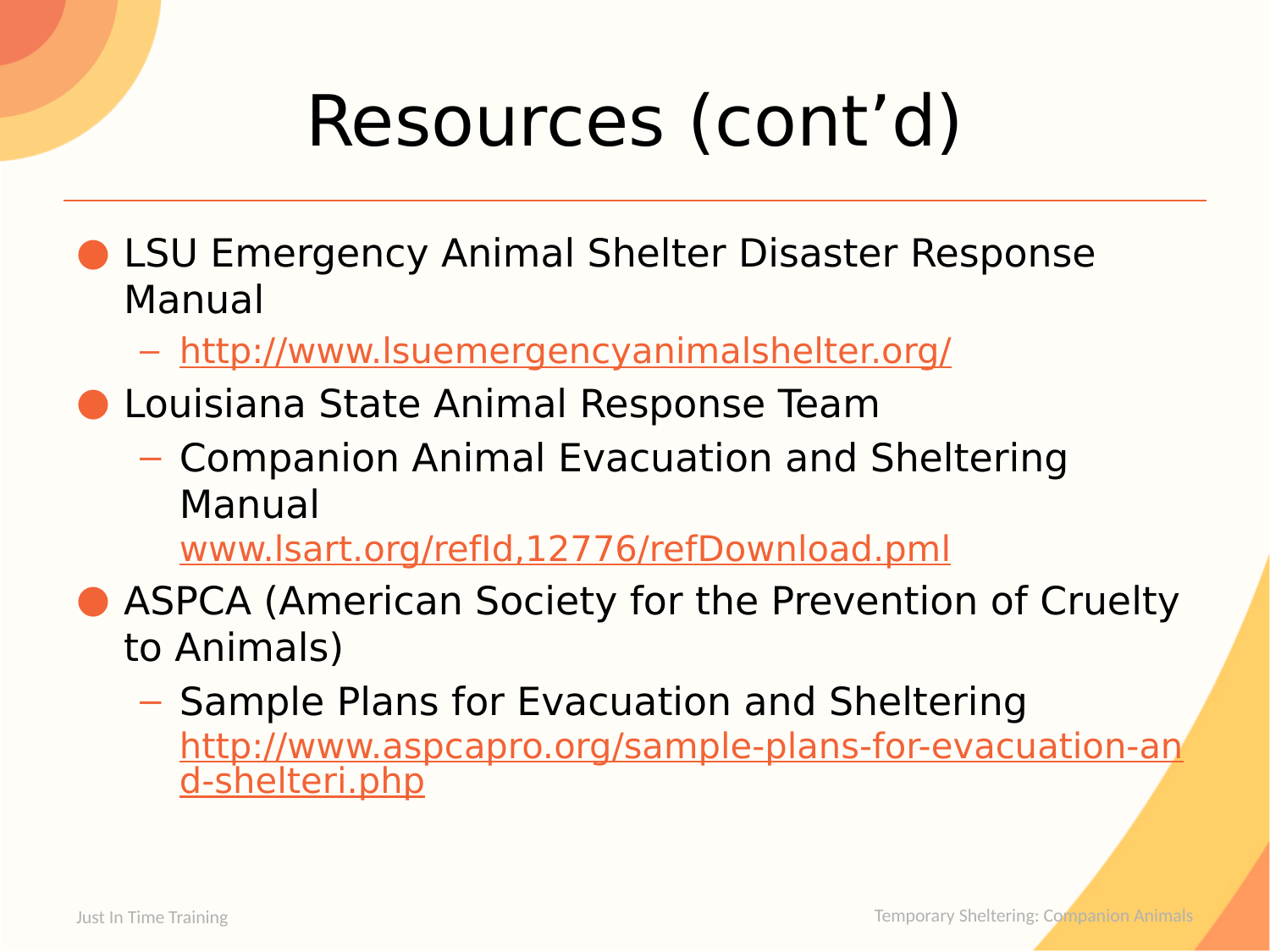

# Resources (cont’d)
LSU Emergency Animal Shelter Disaster Response Manual
http://www.lsuemergencyanimalshelter.org/
Louisiana State Animal Response Team
Companion Animal Evacuation and Sheltering Manual
www.lsart.org/refId,12776/refDownload.pml
ASPCA (American Society for the Prevention of Cruelty to Animals)
Sample Plans for Evacuation and Sheltering
http://www.aspcapro.org/sample-plans-for-evacuation-and-shelteri.php

Just In Time Training
Temporary Sheltering: Companion Animals